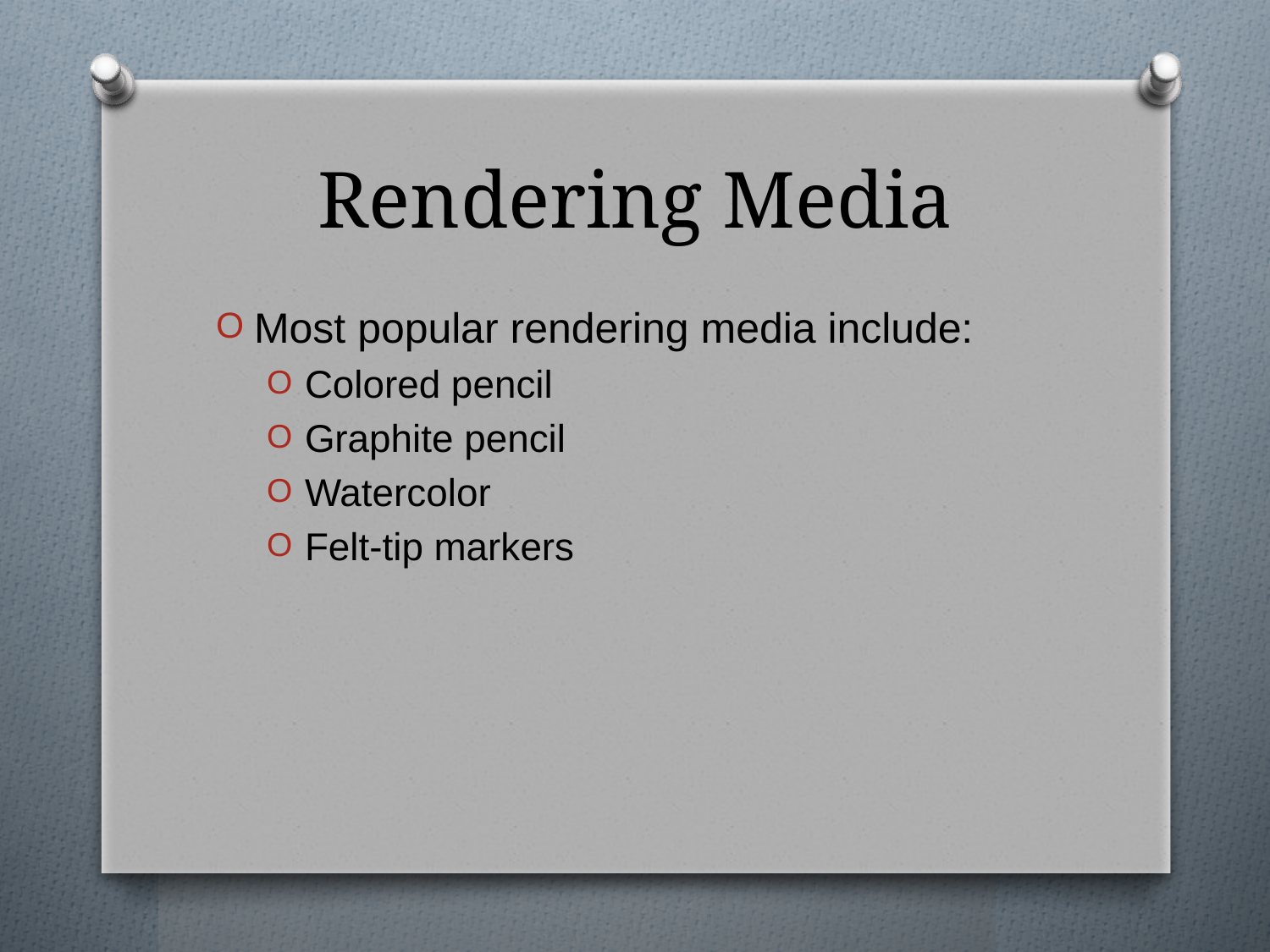

# Rendering Media
Most popular rendering media include:
Colored pencil
Graphite pencil
Watercolor
Felt-tip markers